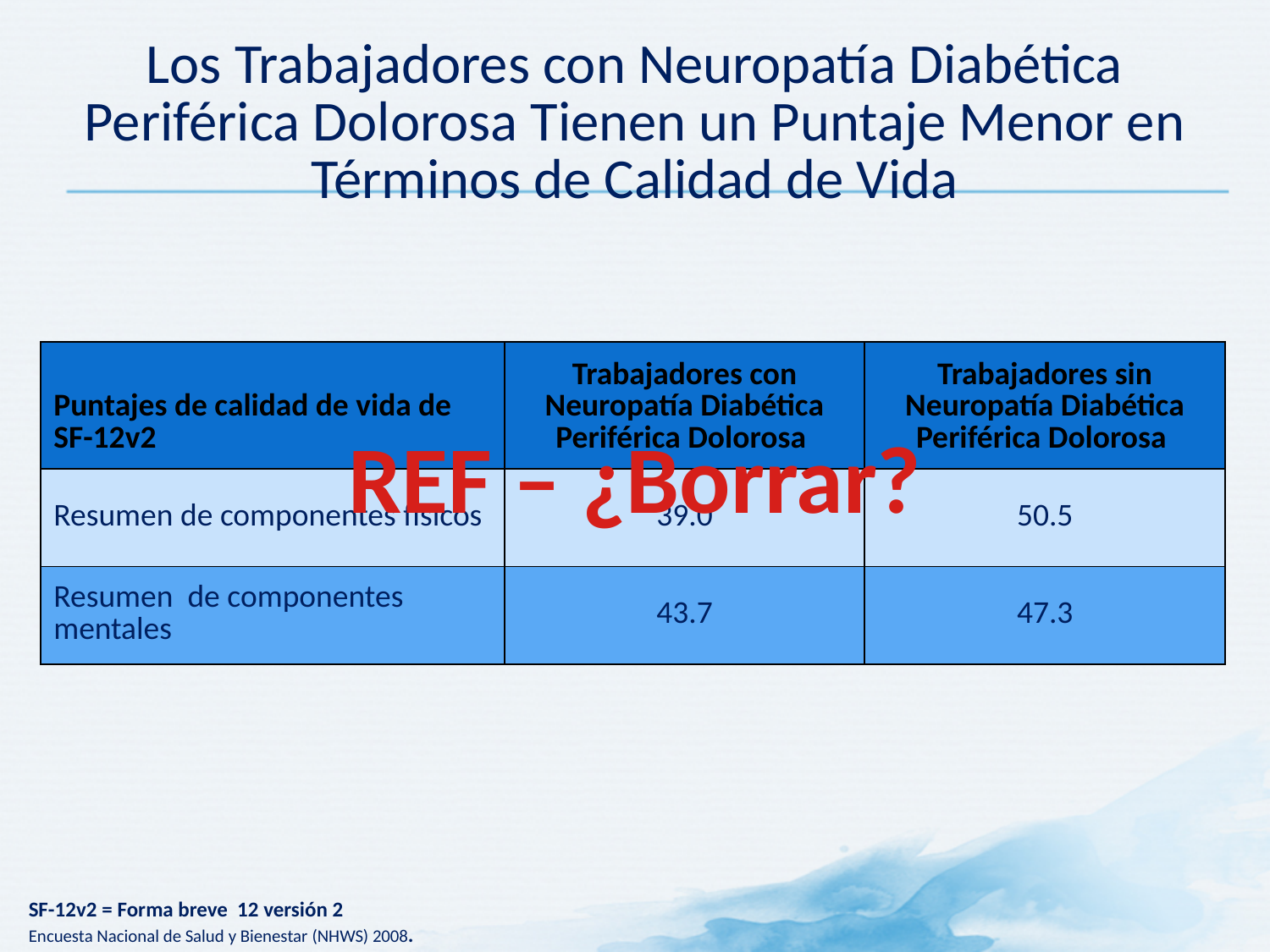

# Los Trabajadores con Neuropatía Diabética Periférica Dolorosa Tienen un Puntaje Menor en Términos de Calidad de Vida
| Puntajes de calidad de vida de SF-12v2 | Trabajadores con Neuropatía Diabética Periférica Dolorosa | Trabajadores sin Neuropatía Diabética Periférica Dolorosa |
| --- | --- | --- |
| Resumen de componentes físicos | 39.0 | 50.5 |
| Resumen de componentes mentales | 43.7 | 47.3 |
REF – ¿Borrar?
SF-12v2 = Forma breve  12 versión 2
Encuesta Nacional de Salud y Bienestar (NHWS) 2008.